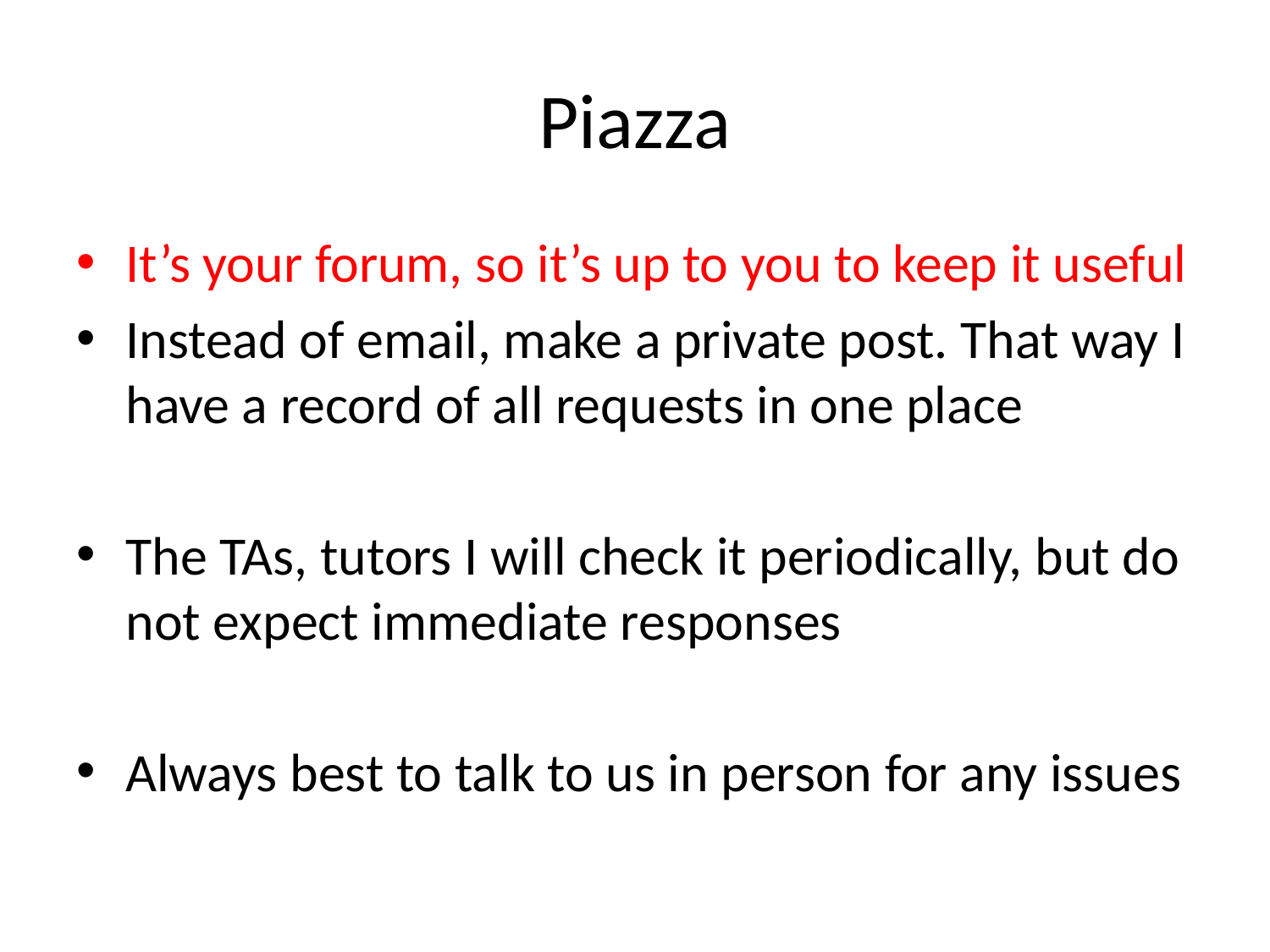

# Piazza
It’s your forum, so it’s up to you to keep it useful
Instead of email, make a private post. That way I have a record of all requests in one place

The TAs, tutors I will check it periodically, but do not expect immediate responses

Always best to talk to us in person for any issues